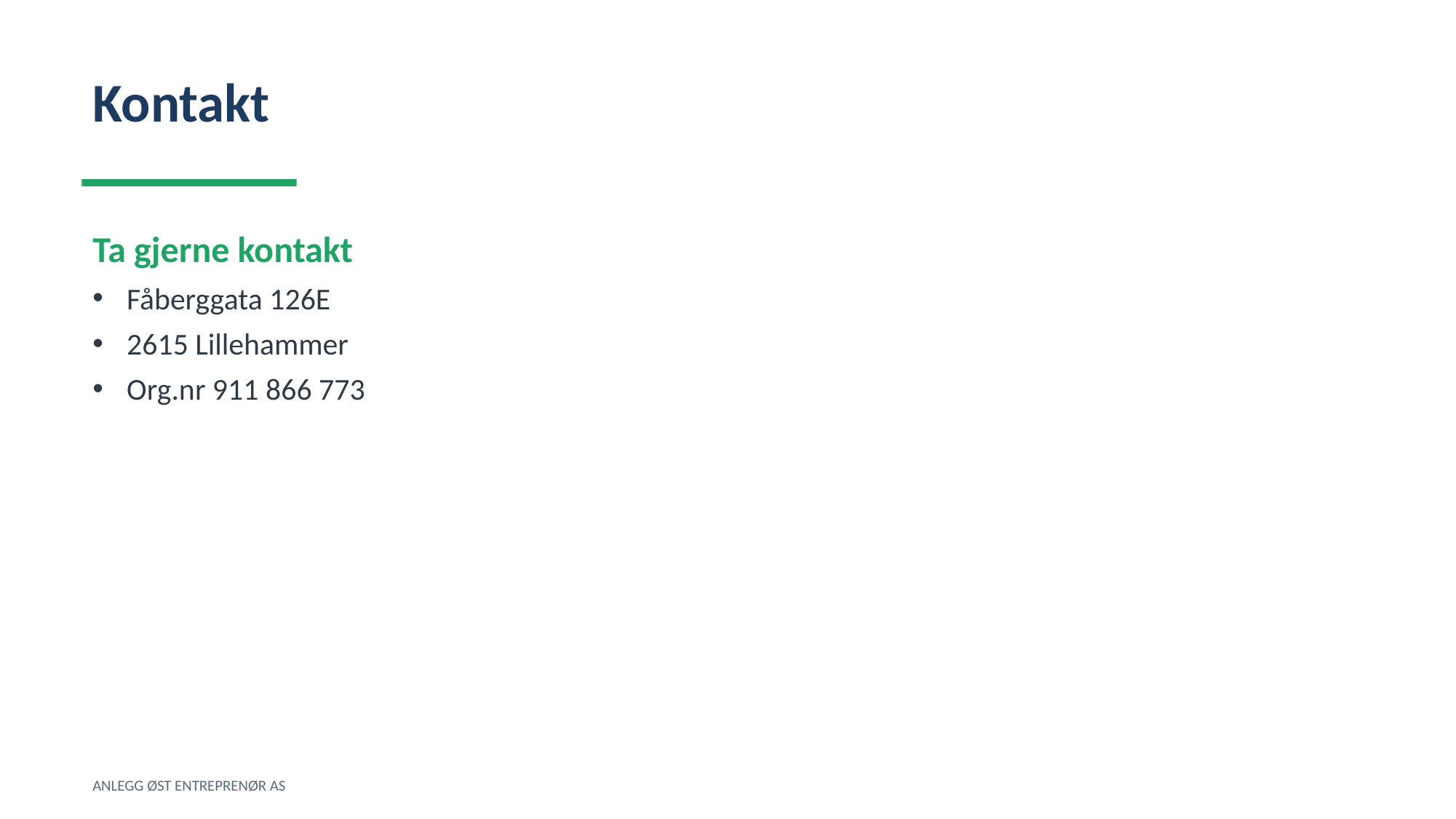

Kontakt

Ta gjerne kontakt
Fåberggata 126E
2615 Lillehammer
Org.nr 911 866 773
ANLEGG ØST ENTREPRENØR AS